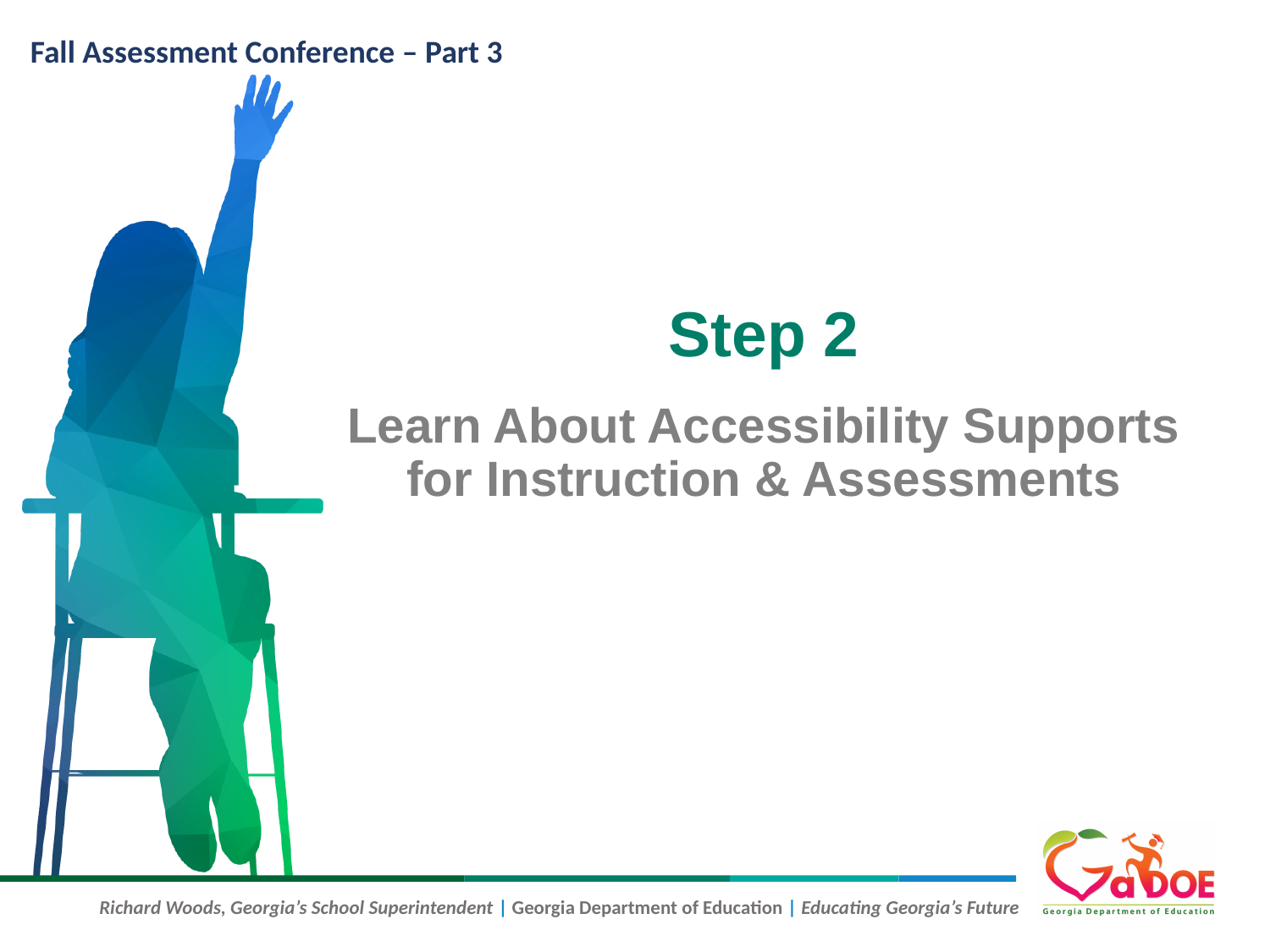

# Step 2
Learn About Accessibility Supports for Instruction & Assessments